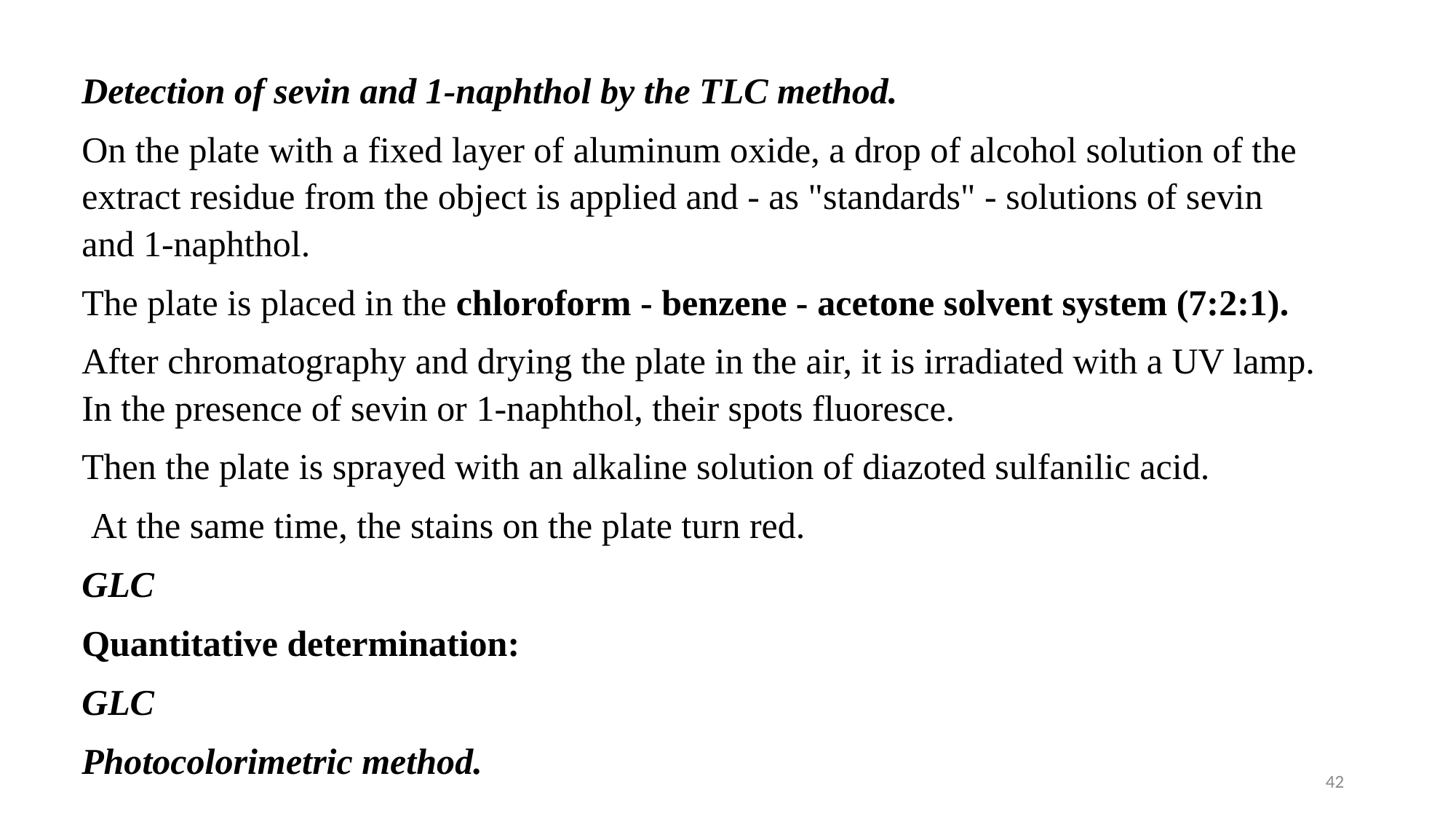

Detection of sevin and 1-naphthol by the TLC method.
On the plate with a fixed layer of aluminum oxide, a drop of alcohol solution of the extract residue from the object is applied and - as "standards" - solutions of sevin and 1-naphthol.
The plate is placed in the chloroform - benzene - acetone solvent system (7:2:1).
After chromatography and drying the plate in the air, it is irradiated with a UV lamp. In the presence of sevin or 1-naphthol, their spots fluoresce.
Then the plate is sprayed with an alkaline solution of diazoted sulfanilic acid.
 At the same time, the stains on the plate turn red.
GLC
Quantitative determination:
GLC
Photocolorimetric method.
42